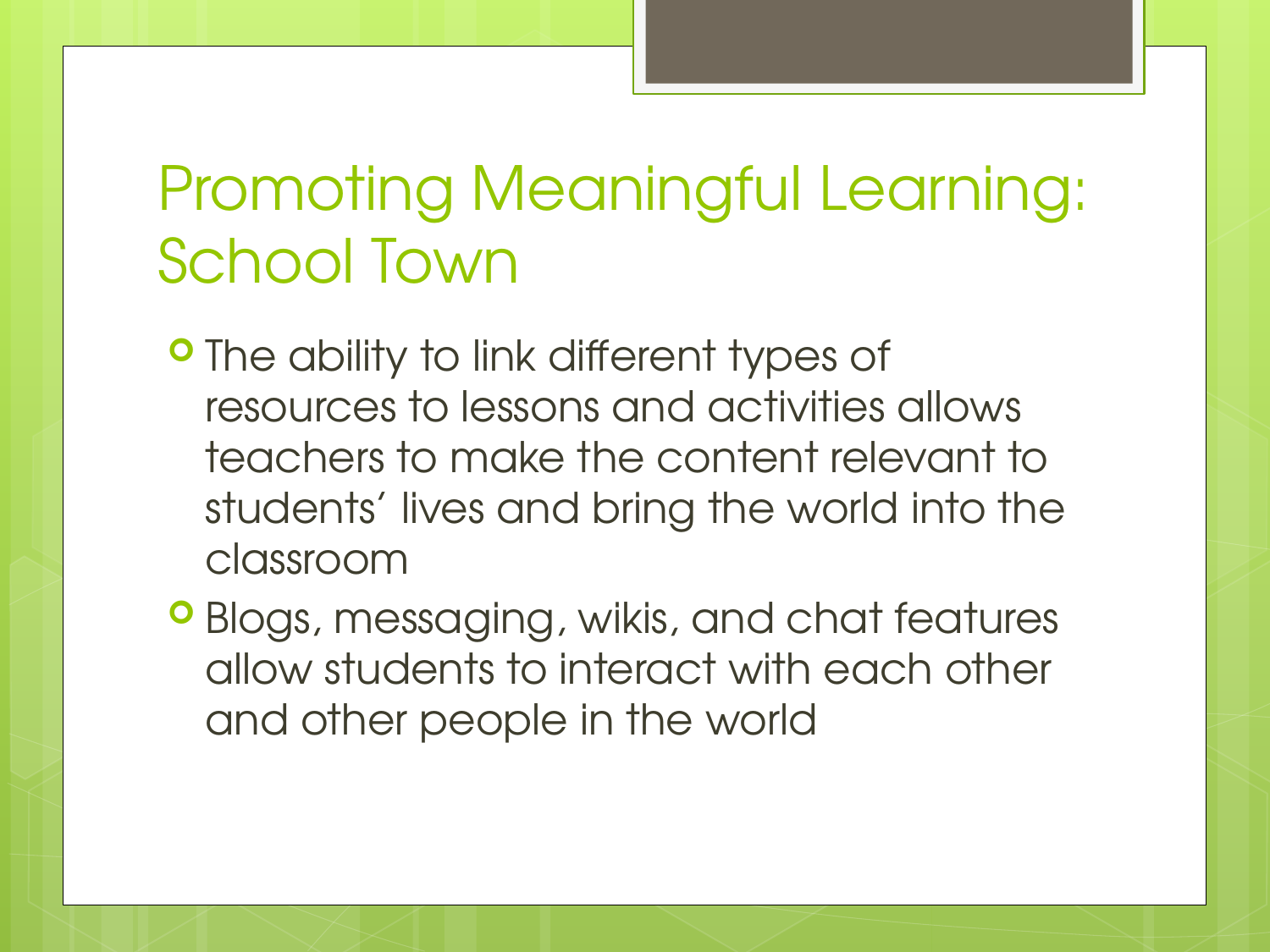

# Promoting Meaningful Learning: School Town
The ability to link different types of resources to lessons and activities allows teachers to make the content relevant to students’ lives and bring the world into the classroom
Blogs, messaging, wikis, and chat features allow students to interact with each other and other people in the world